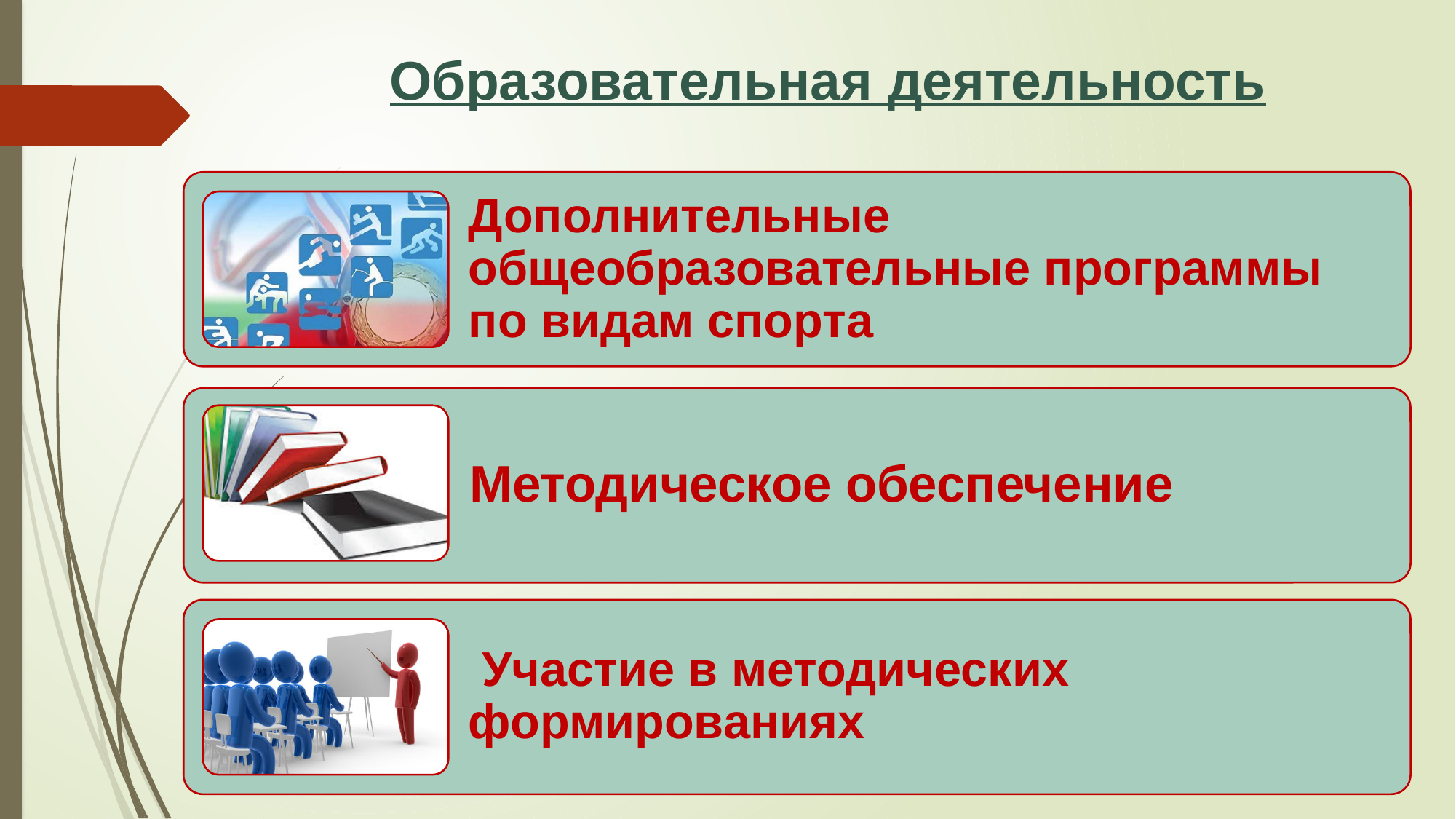

# Образовательная деятельность
Дополнительные общеобразовательные программы  по видам спорта
Методическое обеспечение
 Участие в методических формированиях